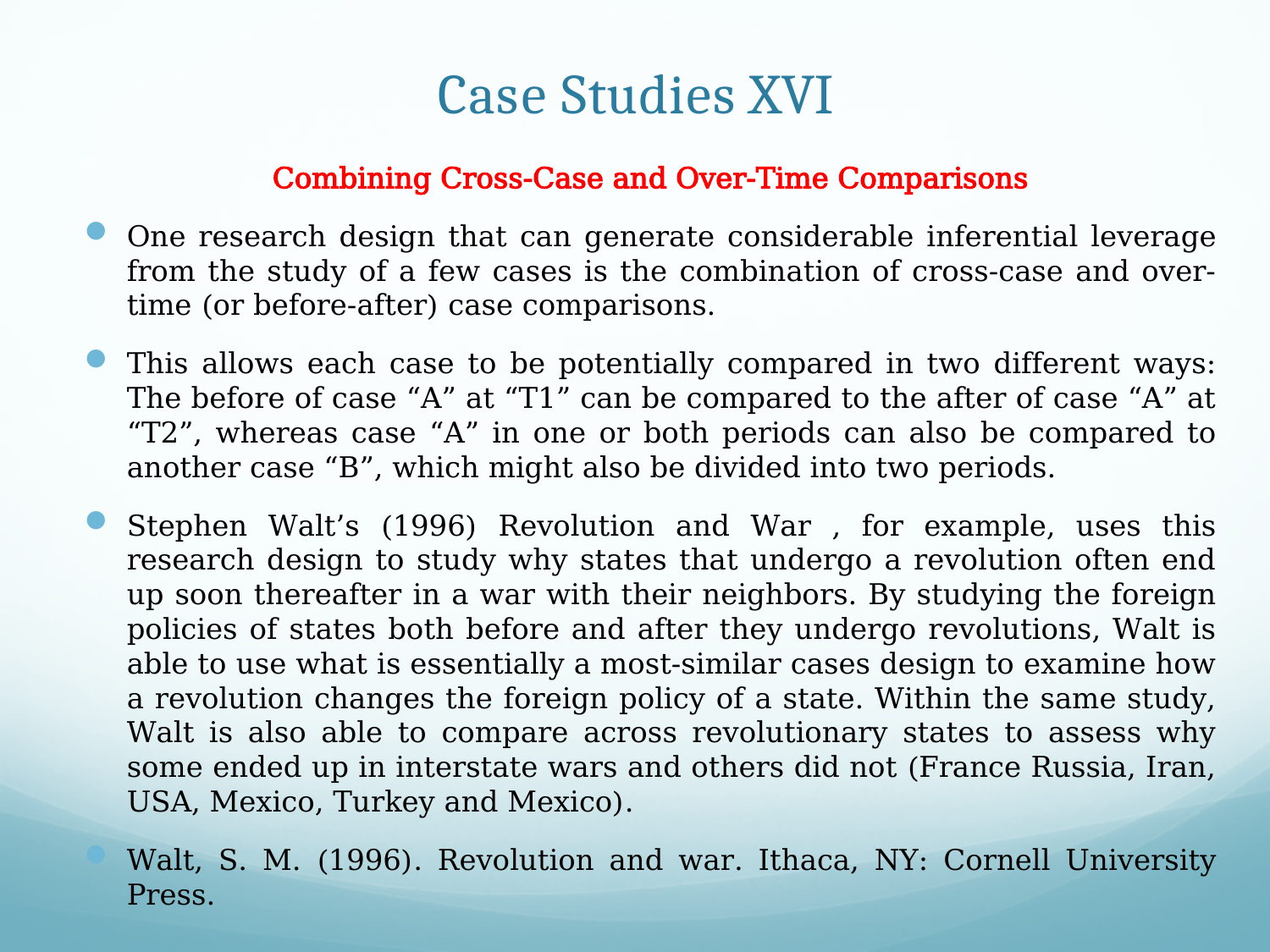

# Case Studies XVI
Combining Cross-Case and Over-Time Comparisons
One research design that can generate considerable inferential leverage from the study of a few cases is the combination of cross-case and over-time (or before-after) case comparisons.
This allows each case to be potentially compared in two different ways: The before of case “A” at “T1” can be compared to the after of case “A” at “T2”, whereas case “A” in one or both periods can also be compared to another case “B”, which might also be divided into two periods.
Stephen Walt’s (1996) Revolution and War , for example, uses this research design to study why states that undergo a revolution often end up soon thereafter in a war with their neighbors. By studying the foreign policies of states both before and after they undergo revolutions, Walt is able to use what is essentially a most-similar cases design to examine how a revolution changes the foreign policy of a state. Within the same study, Walt is also able to compare across revolutionary states to assess why some ended up in interstate wars and others did not (France Russia, Iran, USA, Mexico, Turkey and Mexico).
Walt, S. M. (1996). Revolution and war. Ithaca, NY: Cornell University Press.